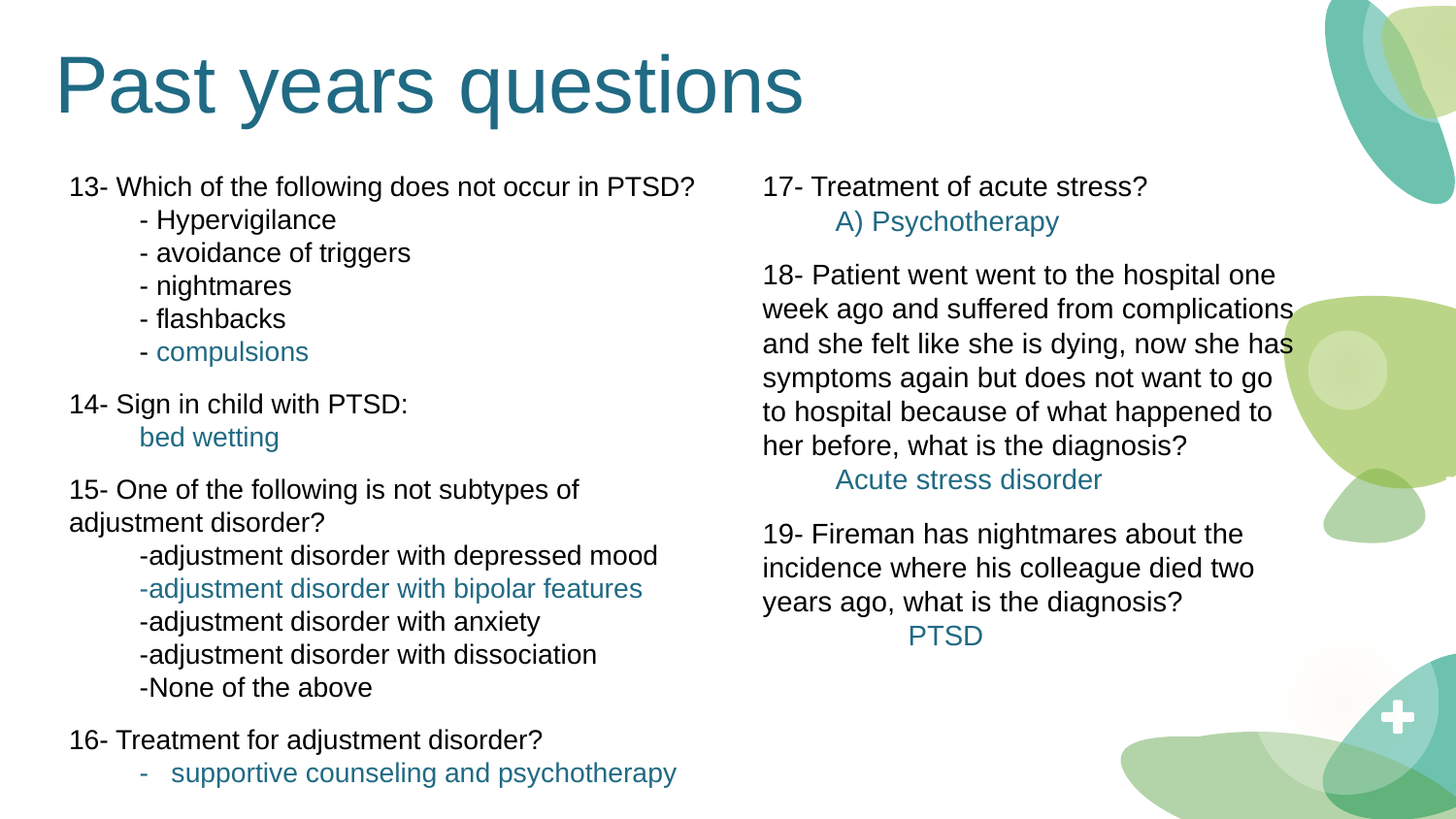

# Past years questions
13- Which of the following does not occur in PTSD?
- Hypervigilance
- avoidance of triggers
- nightmares
- flashbacks
- compulsions
14- Sign in child with PTSD:
bed wetting
15- One of the following is not subtypes of adjustment disorder?
-adjustment disorder with depressed mood
-adjustment disorder with bipolar features
-adjustment disorder with anxiety
-adjustment disorder with dissociation
-None of the above
16- Treatment for adjustment disorder?
-   supportive counseling and psychotherapy
17- Treatment of acute stress?
A) Psychotherapy
18- Patient went went to the hospital one week ago and suffered from complications and she felt like she is dying, now she has  symptoms again but does not want to go to hospital because of what happened to her before, what is the diagnosis?
Acute stress disorder
19- Fireman has nightmares about the incidence where his colleague died two years ago, what is the diagnosis?
	PTSD